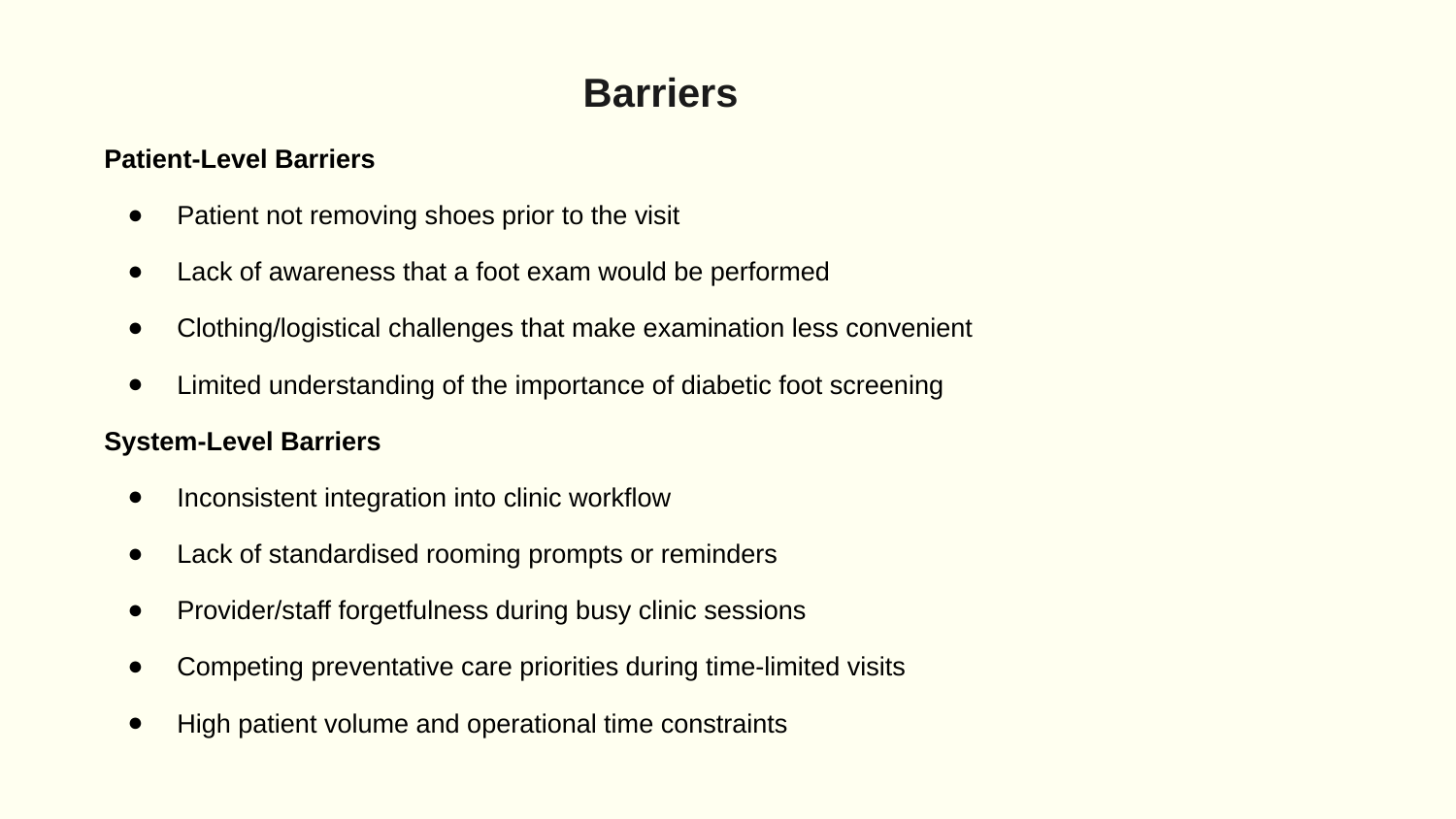

Barriers
Patient-Level Barriers
Patient not removing shoes prior to the visit
Lack of awareness that a foot exam would be performed
Clothing/logistical challenges that make examination less convenient
Limited understanding of the importance of diabetic foot screening
System-Level Barriers
Inconsistent integration into clinic workflow
Lack of standardised rooming prompts or reminders
Provider/staff forgetfulness during busy clinic sessions
Competing preventative care priorities during time-limited visits
High patient volume and operational time constraints